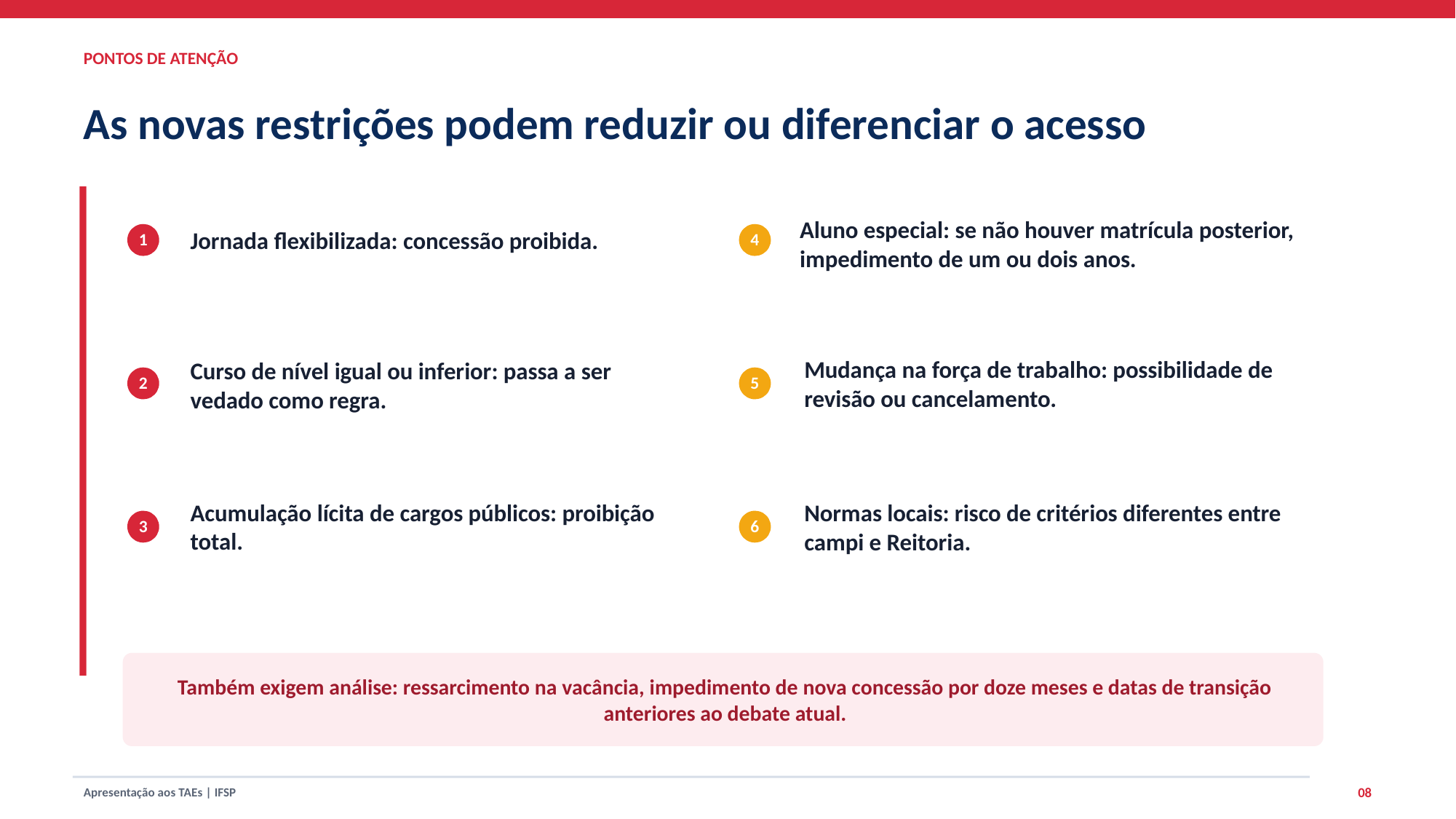

PONTOS DE ATENÇÃO
As novas restrições podem reduzir ou diferenciar o acesso

Jornada flexibilizada: concessão proibida.
Aluno especial: se não houver matrícula posterior, impedimento de um ou dois anos.
1
4

Mudança na força de trabalho: possibilidade de revisão ou cancelamento.
Curso de nível igual ou inferior: passa a ser vedado como regra.
2
5

Acumulação lícita de cargos públicos: proibição total.
Normas locais: risco de critérios diferentes entre campi e Reitoria.
3
6

Também exigem análise: ressarcimento na vacância, impedimento de nova concessão por doze meses e datas de transição anteriores ao debate atual.

08
Apresentação aos TAEs | IFSP